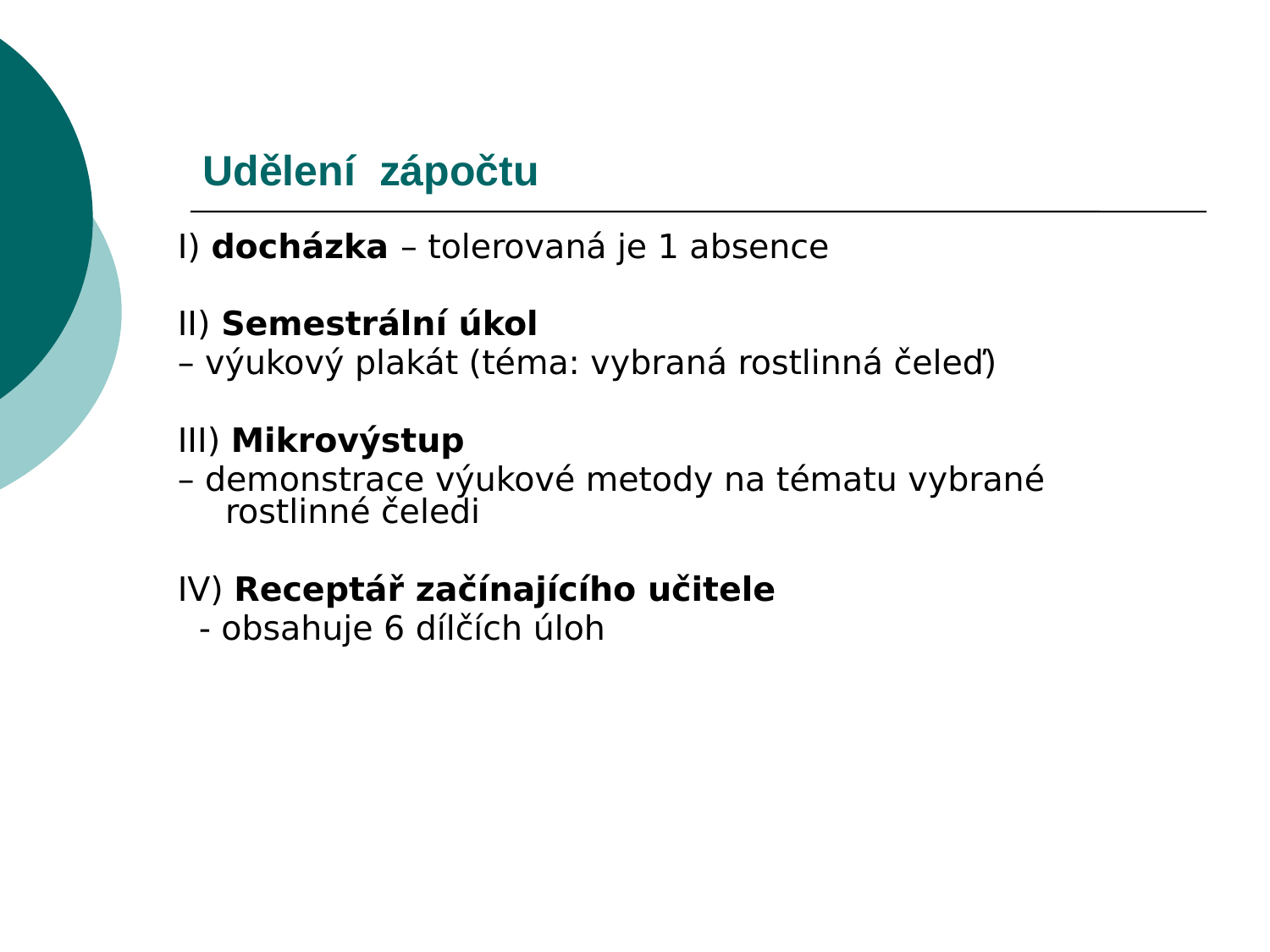

# Udělení  zápočtu
I) docházka – tolerovaná je 1 absence

II) Semestrální úkol
– výukový plakát (téma: vybraná rostlinná čeleď)

III) Mikrovýstup
– demonstrace výukové metody na tématu vybrané rostlinné čeledi

IV) Receptář začínajícího učitele
  - obsahuje 6 dílčích úloh